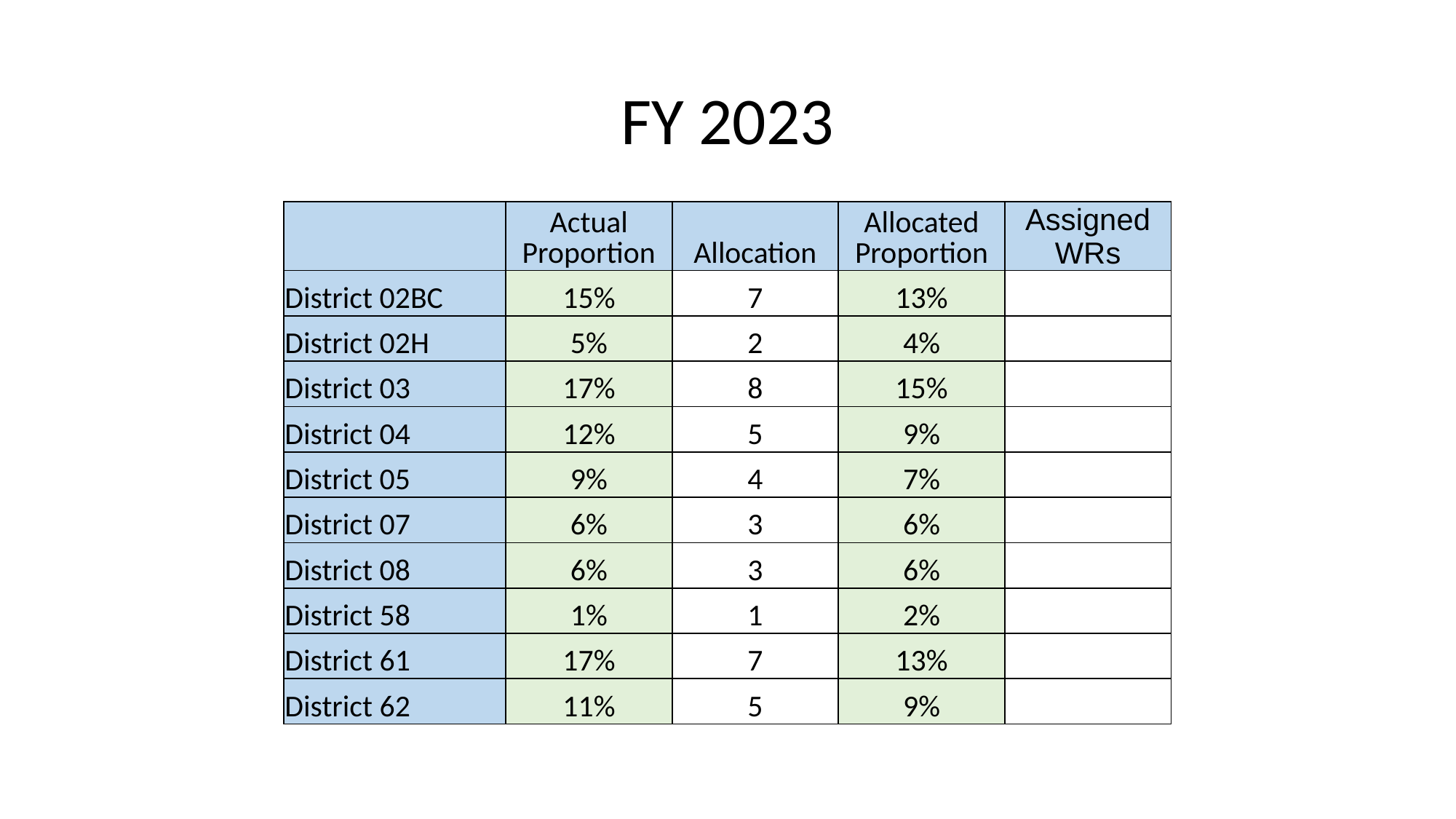

# FY 2023
|  | Actual Proportion | Allocation | Allocated Proportion | Assigned WRs |
| --- | --- | --- | --- | --- |
| District 02BC | 15% | 7 | 13% |  |
| District 02H | 5% | 2 | 4% |  |
| District 03 | 17% | 8 | 15% |  |
| District 04 | 12% | 5 | 9% |  |
| District 05 | 9% | 4 | 7% |  |
| District 07 | 6% | 3 | 6% |  |
| District 08 | 6% | 3 | 6% |  |
| District 58 | 1% | 1 | 2% |  |
| District 61 | 17% | 7 | 13% |  |
| District 62 | 11% | 5 | 9% |  |